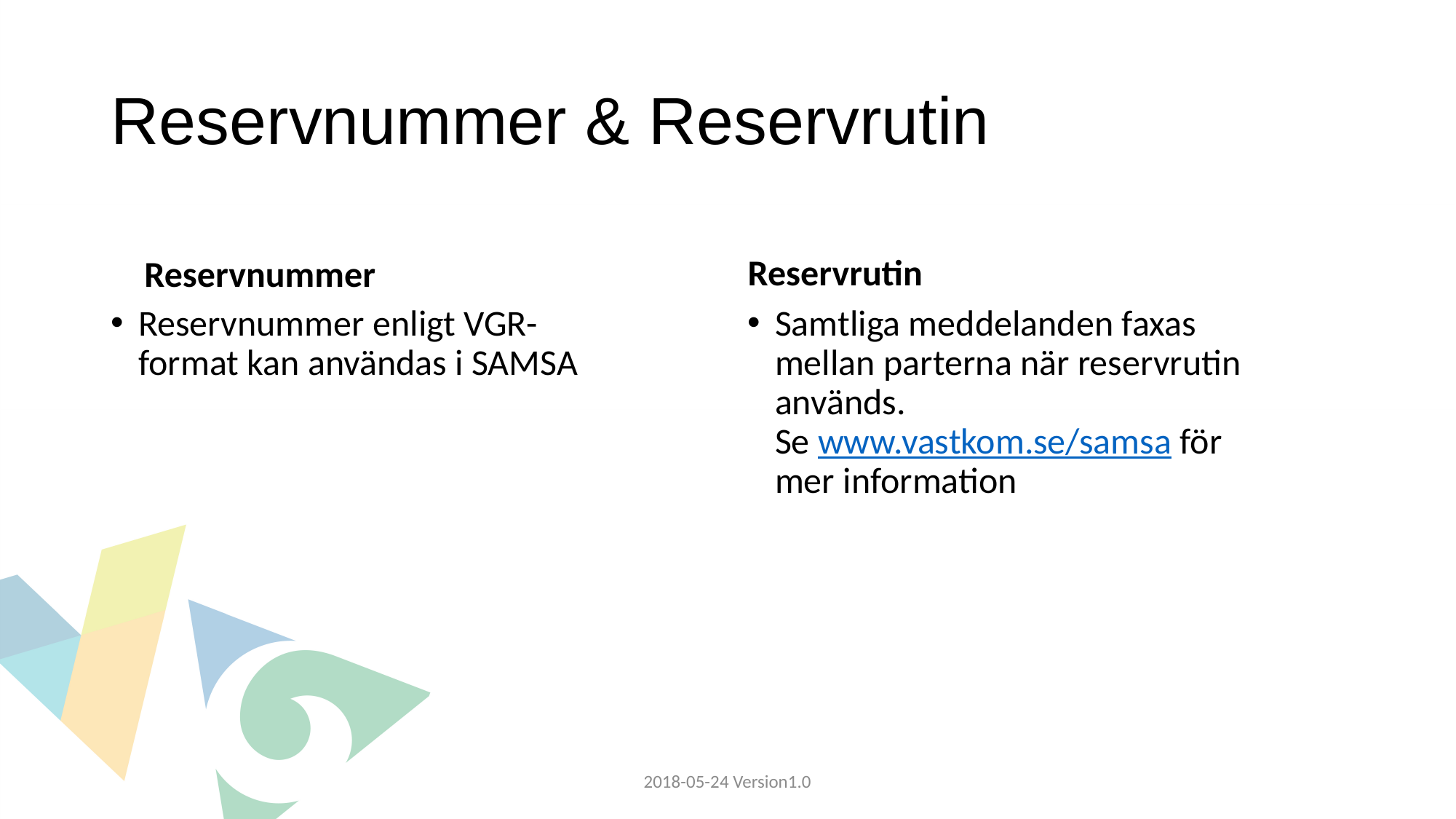

# Reservnummer & Reservrutin
Reservrutin
Reservnummer
Reservnummer enligt VGR-format kan användas i SAMSA
Samtliga meddelanden faxas mellan parterna när reservrutin används.
Se www.vastkom.se/samsa för mer information
2018-05-24 Version1.0